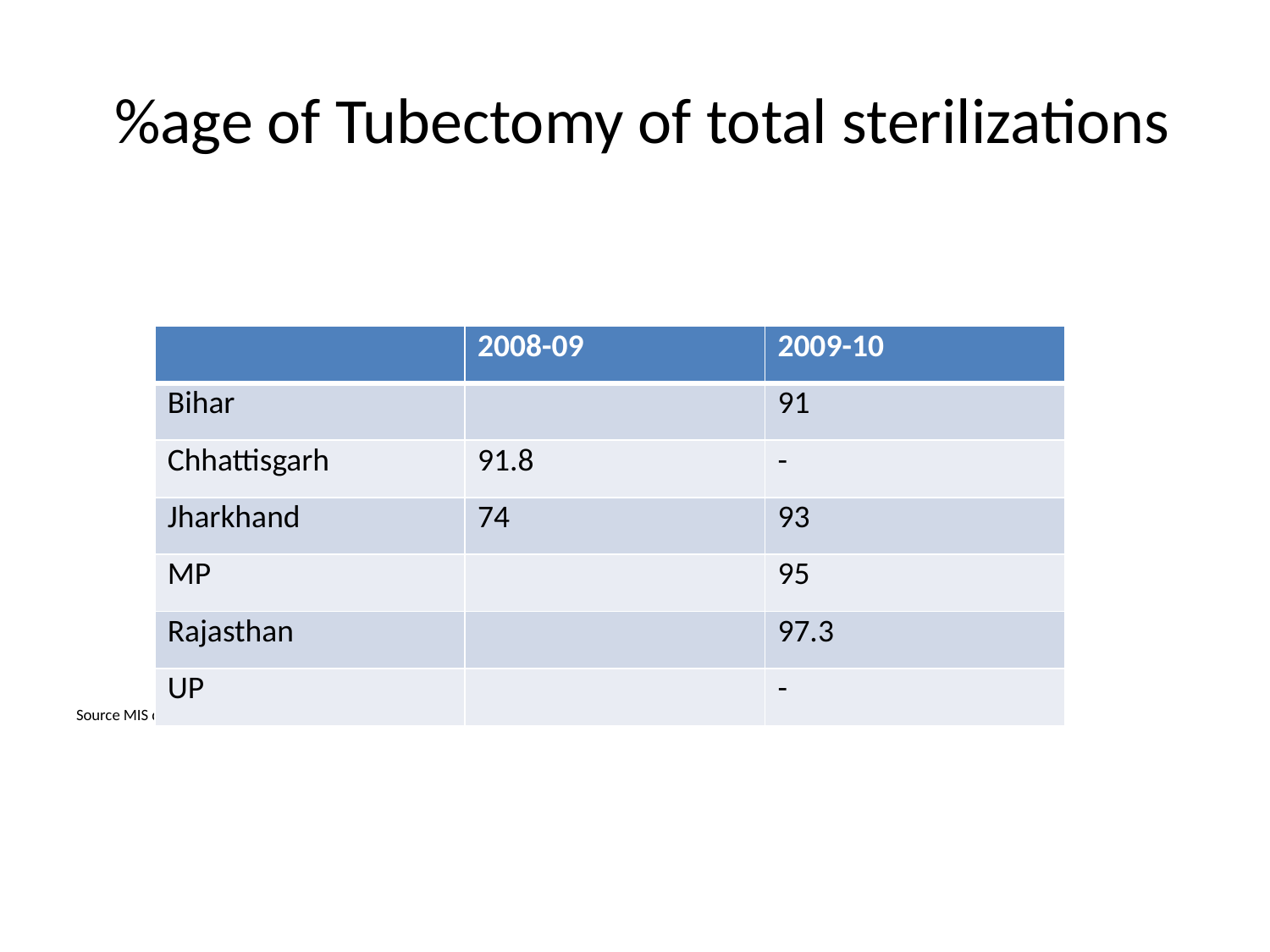

# %age of Tubectomy of total sterilizations

Source MIS data

|  | 2008-09 | 2009-10 |
| --- | --- | --- |
| Bihar |  | 91 |
| Chhattisgarh | 91.8 | - |
| Jharkhand | 74 | 93 |
| MP |  | 95 |
| Rajasthan |  | 97.3 |
| UP |  | - |